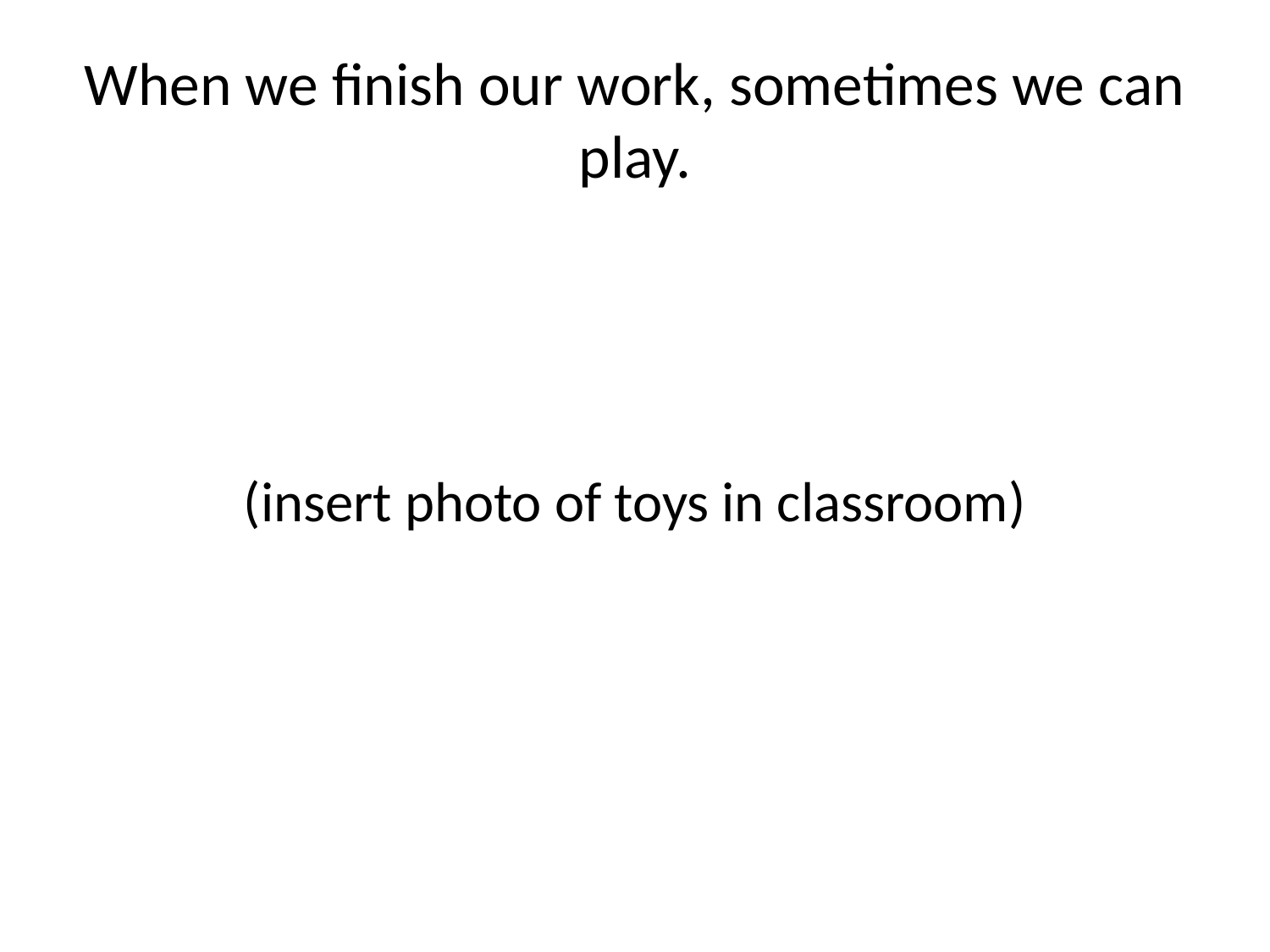

# When we finish our work, sometimes we can play.

(insert photo of toys in classroom)